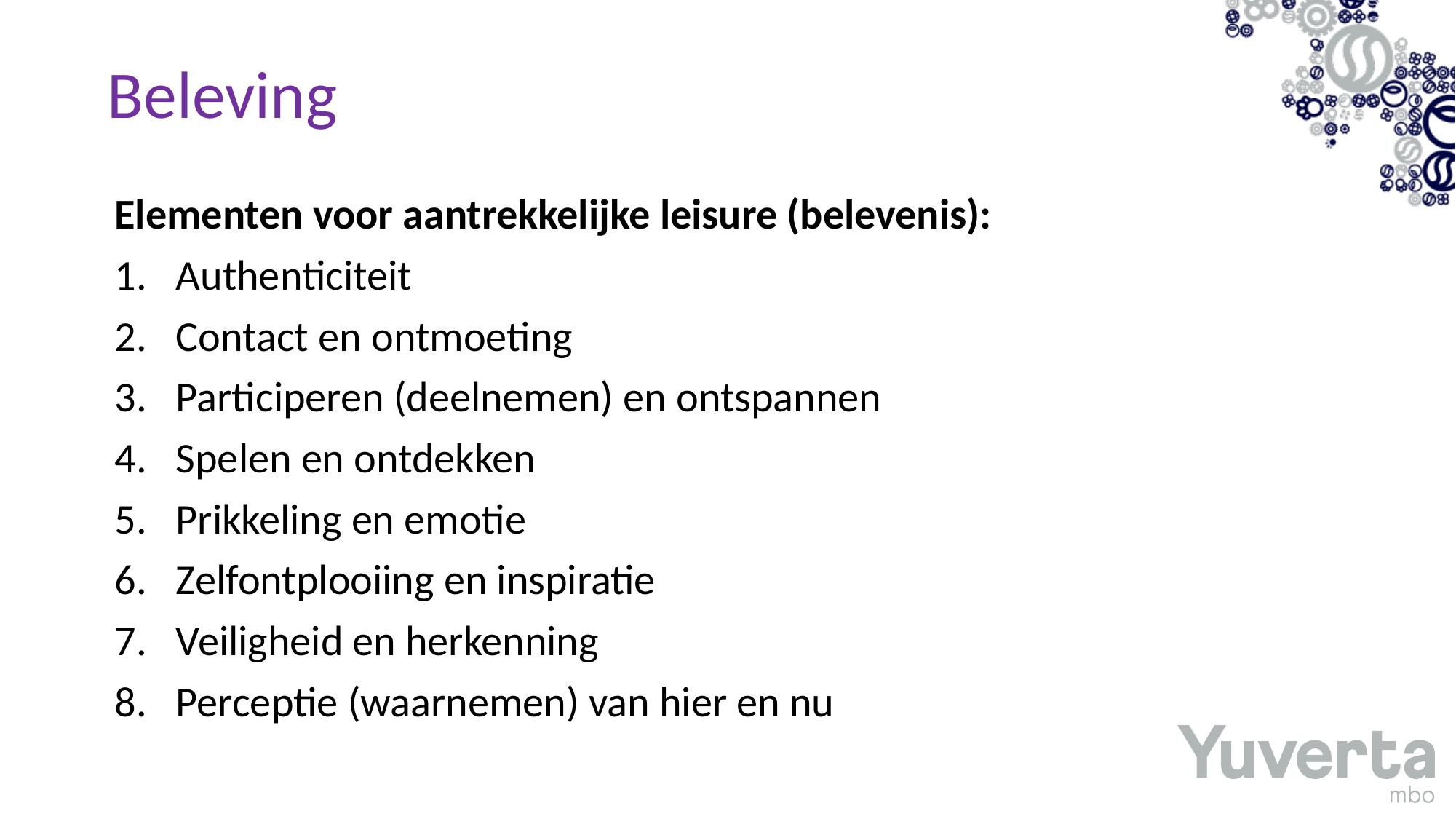

# Beleving
Elementen voor aantrekkelijke leisure (belevenis):
Authenticiteit
Contact en ontmoeting
Participeren (deelnemen) en ontspannen
Spelen en ontdekken
Prikkeling en emotie
Zelfontplooiing en inspiratie
Veiligheid en herkenning
Perceptie (waarnemen) van hier en nu